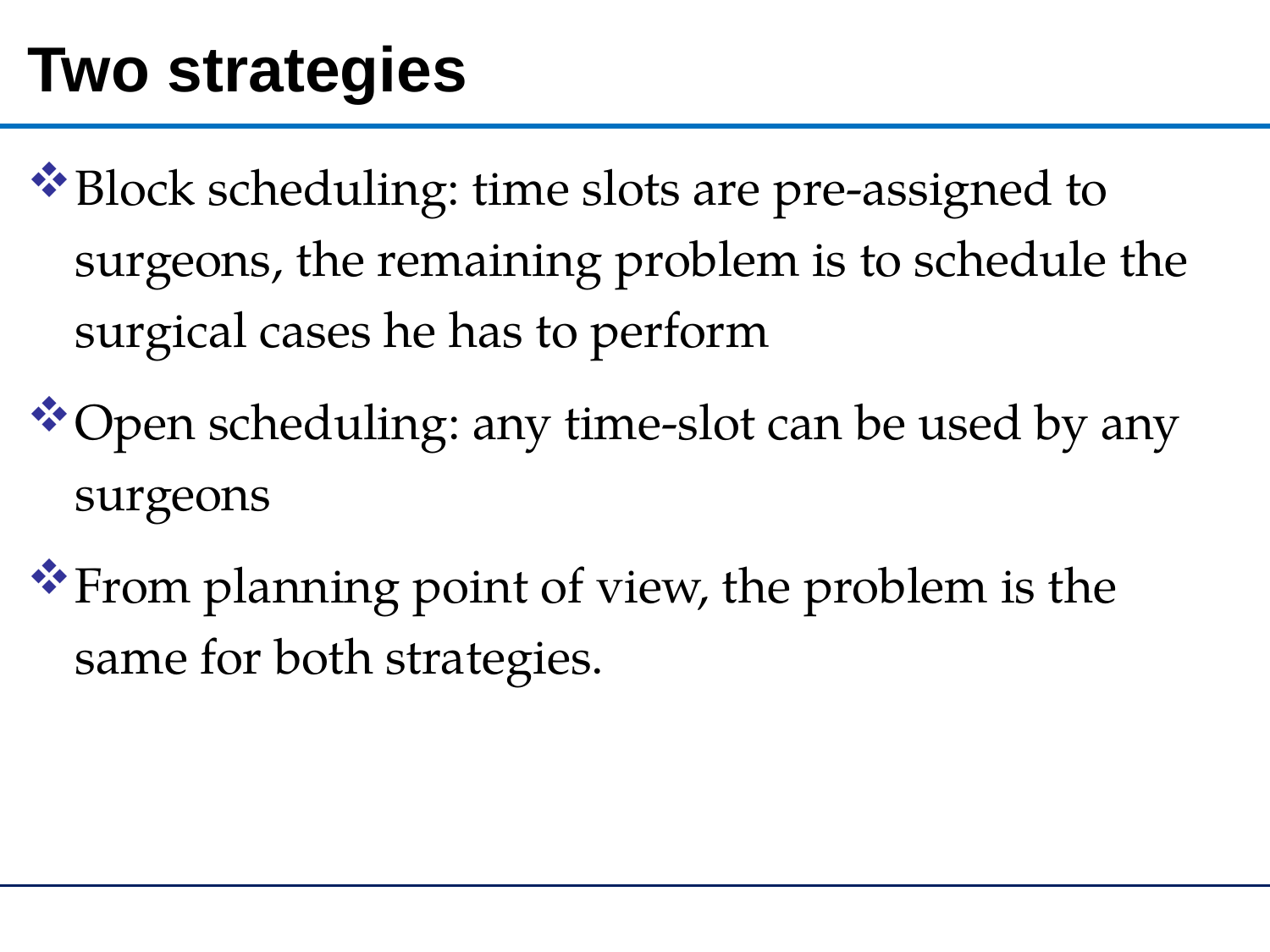

# Two strategies
Block scheduling: time slots are pre-assigned to surgeons, the remaining problem is to schedule the surgical cases he has to perform
Open scheduling: any time-slot can be used by any surgeons
From planning point of view, the problem is the same for both strategies.